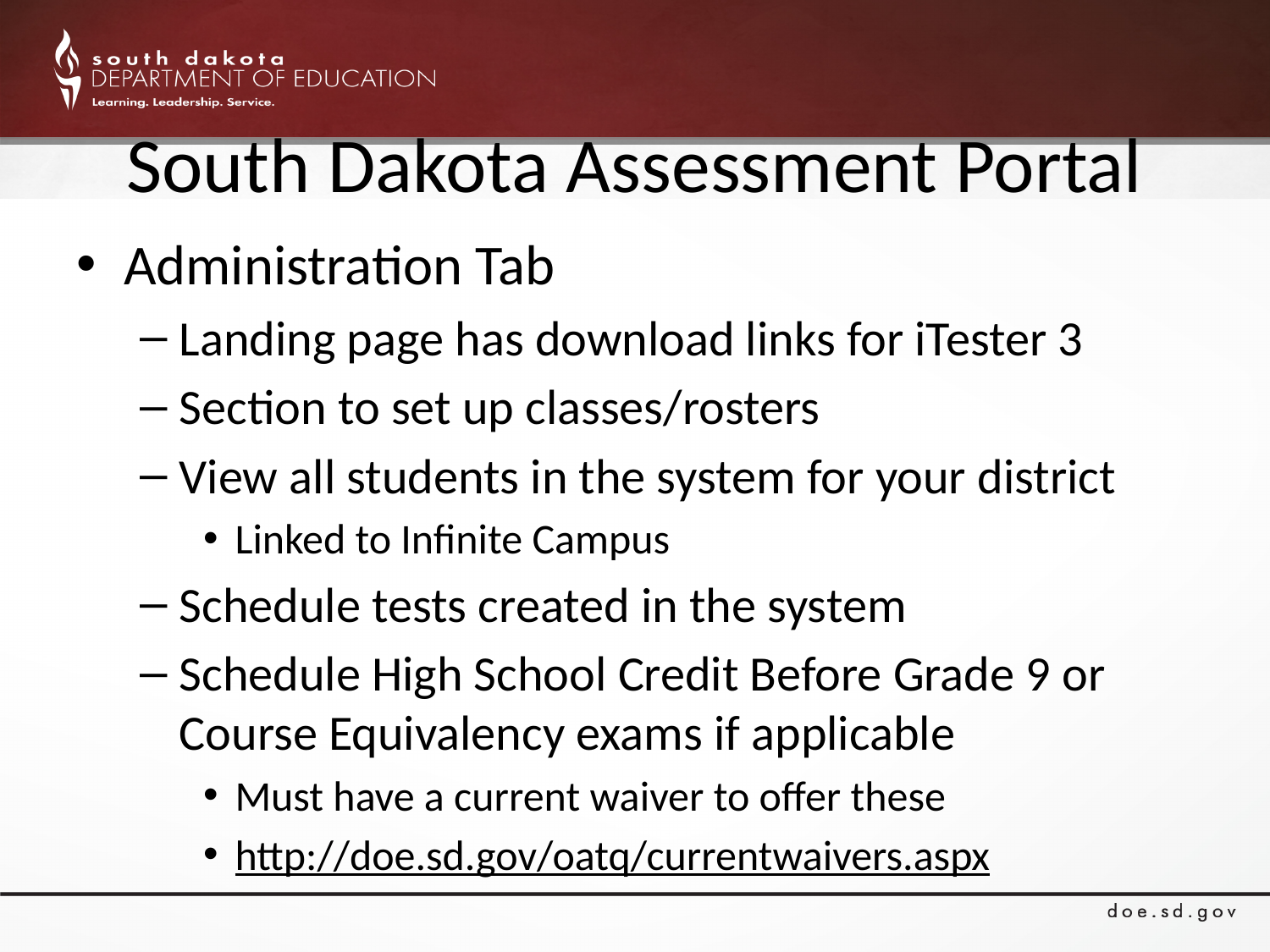

# South Dakota Assessment Portal
Administration Tab
Landing page has download links for iTester 3
Section to set up classes/rosters
View all students in the system for your district
Linked to Infinite Campus
Schedule tests created in the system
Schedule High School Credit Before Grade 9 or Course Equivalency exams if applicable
Must have a current waiver to offer these
http://doe.sd.gov/oatq/currentwaivers.aspx